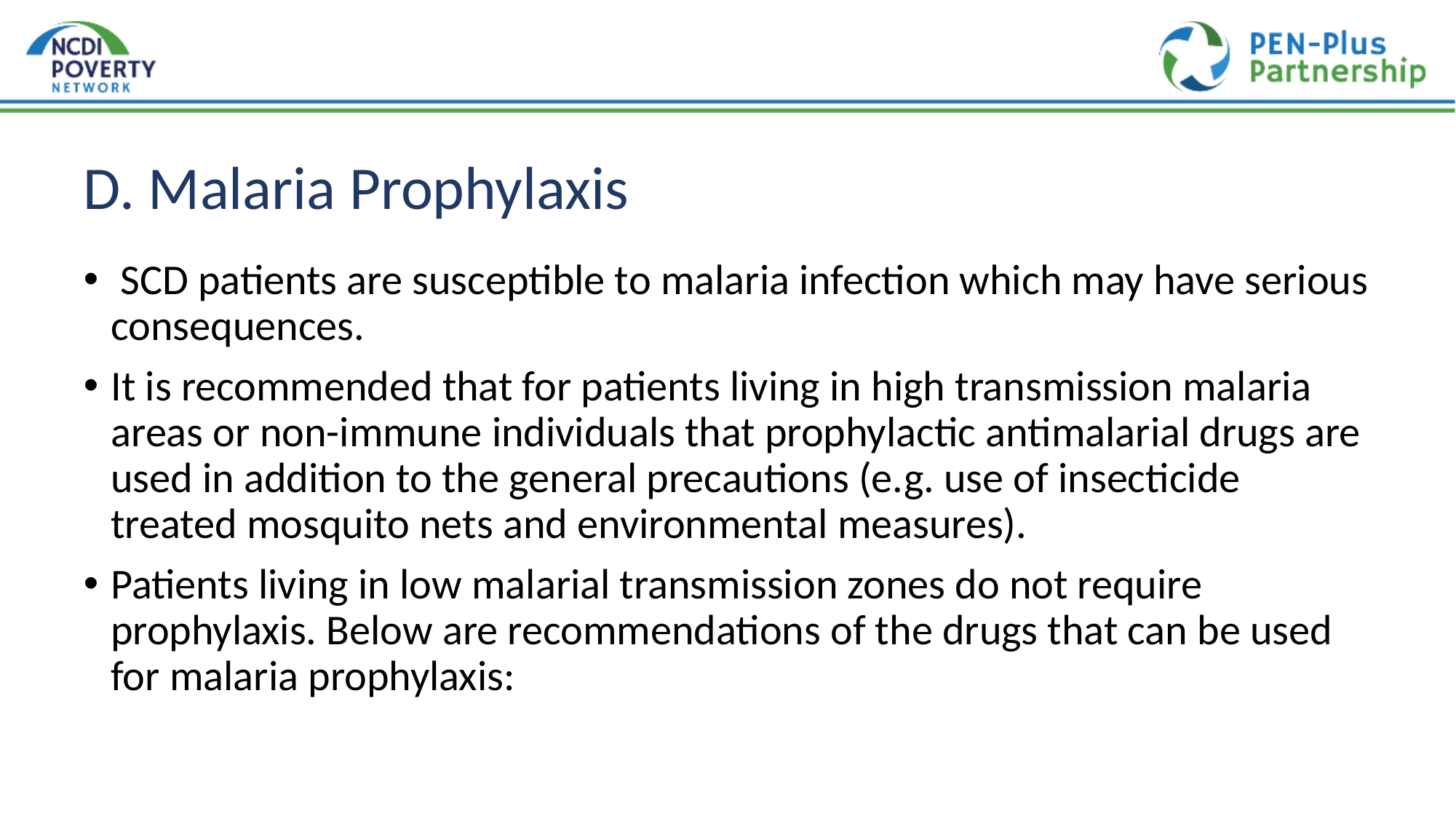

# D. Malaria Prophylaxis
 SCD patients are susceptible to malaria infection which may have serious consequences.
It is recommended that for patients living in high transmission malaria areas or non-immune individuals that prophylactic antimalarial drugs are used in addition to the general precautions (e.g. use of insecticide treated mosquito nets and environmental measures).
Patients living in low malarial transmission zones do not require prophylaxis. Below are recommendations of the drugs that can be used for malaria prophylaxis: